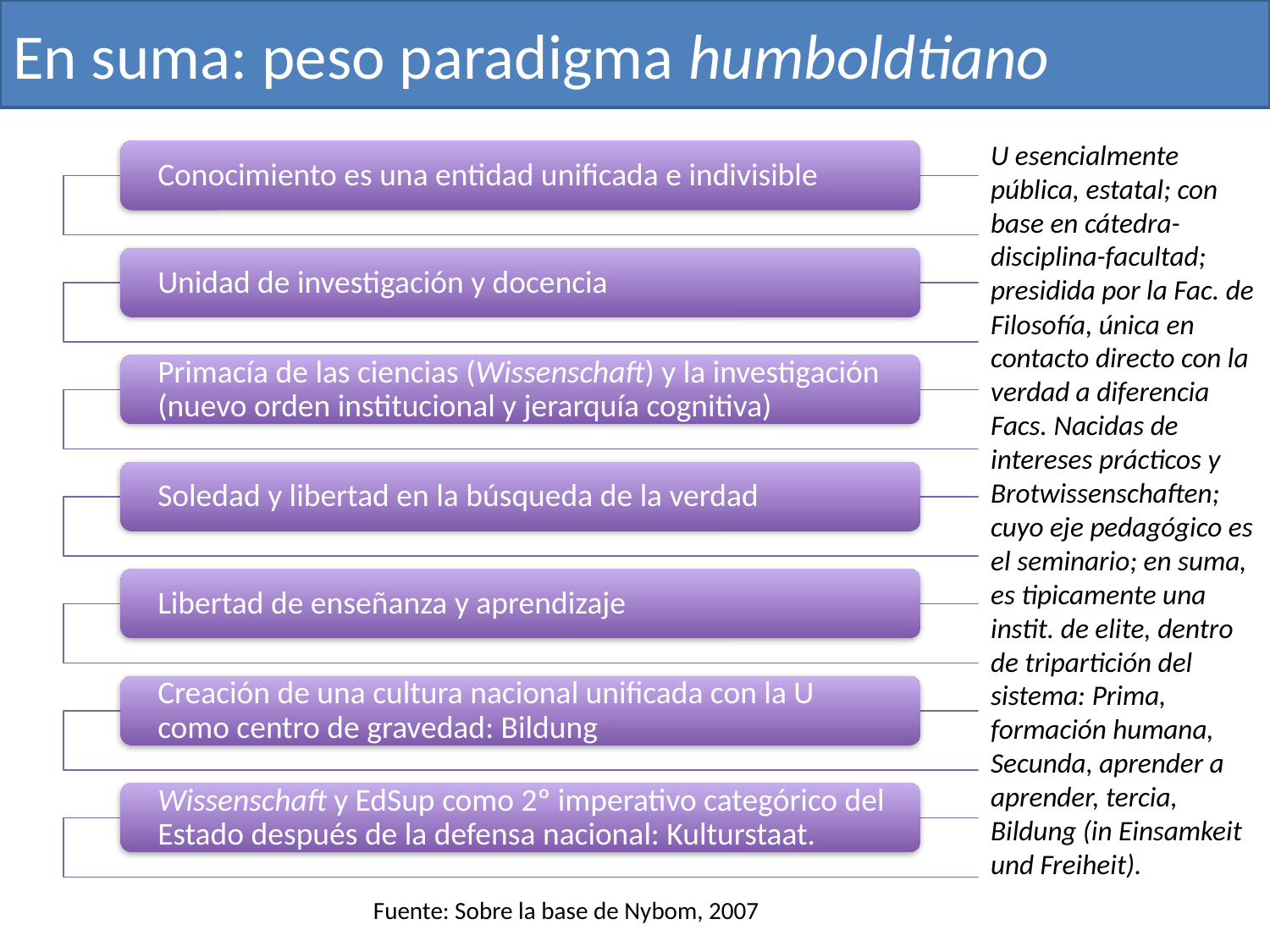

# En suma: peso paradigma humboldtiano
Conocimiento es una entidad unificada e indivisible
Unidad de investigación y docencia
Primacía de las ciencias (Wissenschaft) y la investigación (nuevo orden institucional y jerarquía cognitiva)
Soledad y libertad en la búsqueda de la verdad
Libertad de enseñanza y aprendizaje
Creación de una cultura nacional unificada con la U como centro de gravedad: Bildung
Wissenschaft y EdSup como 2º imperativo categórico del Estado después de la defensa nacional: Kulturstaat.
U esencialmente pública, estatal; con base en cátedra-disciplina-facultad; presidida por la Fac. de Filosofía, única en contacto directo con la verdad a diferencia Facs. Nacidas de intereses prácticos y Brotwissenschaften; cuyo eje pedagógico es el seminario; en suma, es tipicamente una instit. de elite, dentro de tripartición del sistema: Prima, formación humana, Secunda, aprender a aprender, tercia, Bildung (in Einsamkeit und Freiheit).
Fuente: Sobre la base de Nybom, 2007